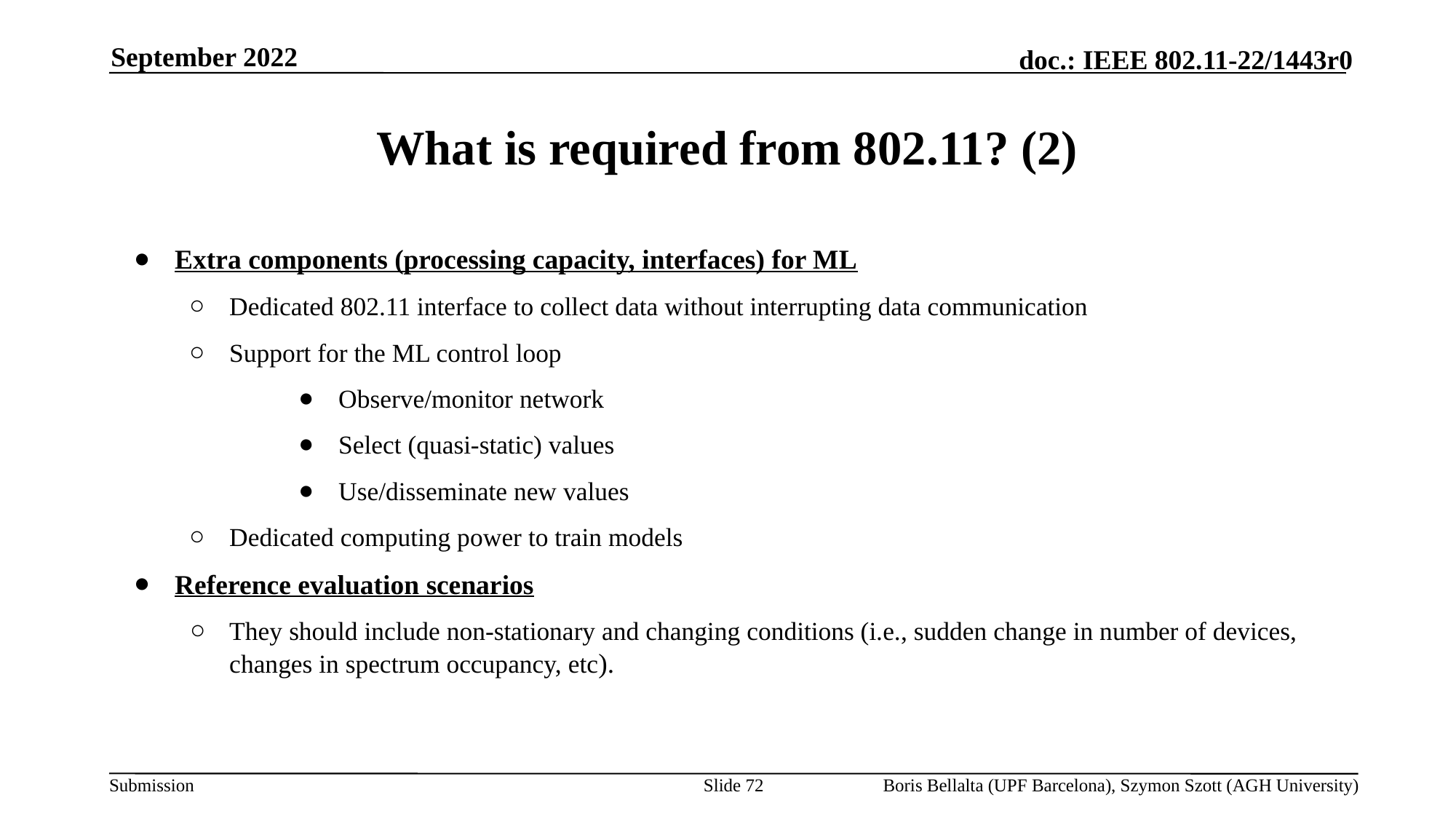

September 2022
# What is required from 802.11? (2)
Extra components (processing capacity, interfaces) for ML
Dedicated 802.11 interface to collect data without interrupting data communication
Support for the ML control loop
Observe/monitor network
Select (quasi-static) values
Use/disseminate new values
Dedicated computing power to train models
Reference evaluation scenarios
They should include non-stationary and changing conditions (i.e., sudden change in number of devices, changes in spectrum occupancy, etc).

Slide 72
Boris Bellalta (UPF Barcelona), Szymon Szott (AGH University)